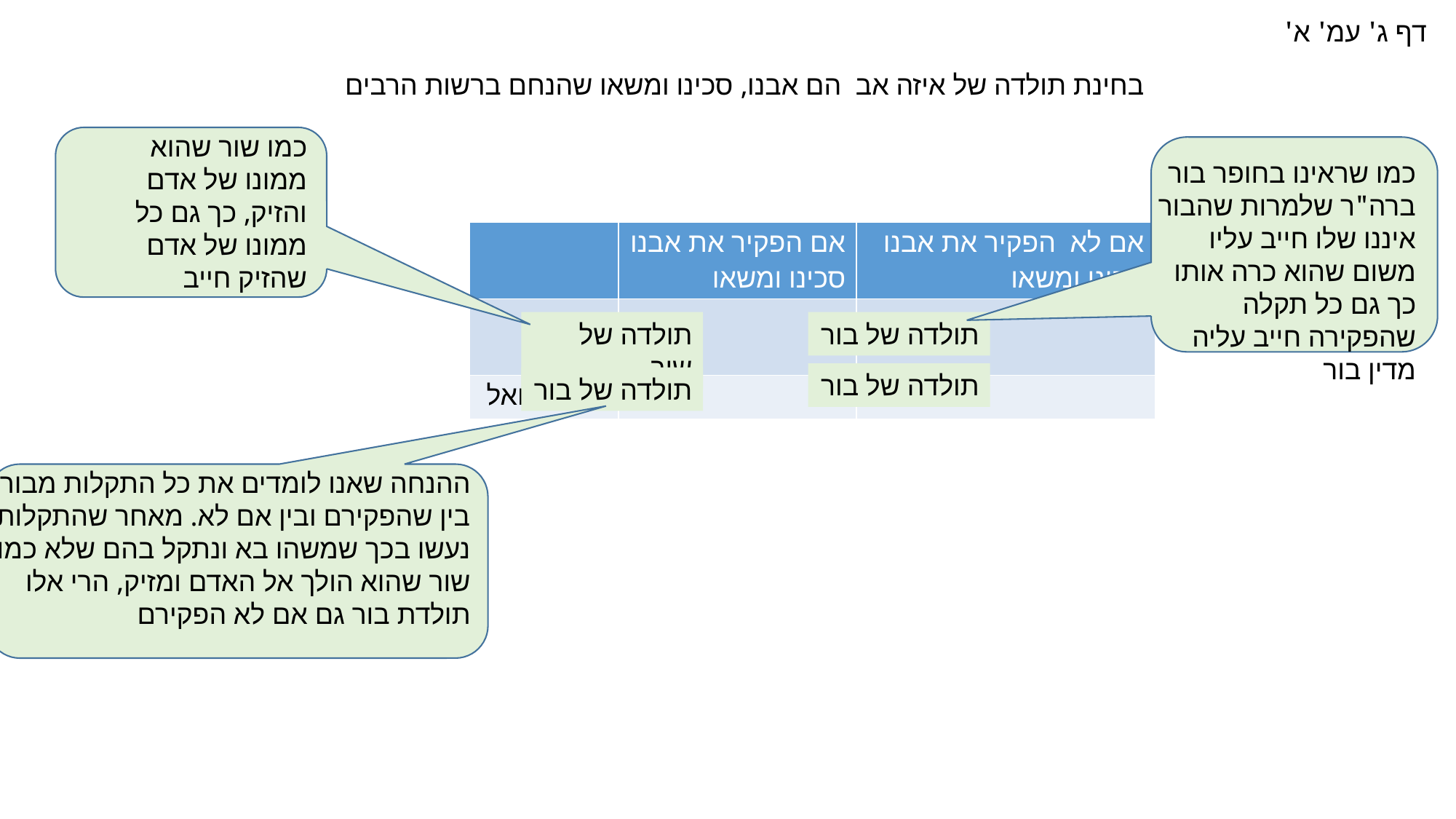

דף ג' עמ' א'
בחינת תולדה של איזה אב  הם אבנו, סכינו ומשאו שהנחם ברשות הרבים
כמו שור שהוא ממונו של אדם והזיק, כך גם כל ממונו של אדם שהזיק חייב

כמו שראינו בחופר בור ברה"ר שלמרות שהבור איננו שלו חייב עליו משום שהוא כרה אותו כך גם כל תקלה שהפקירה חייב עליה מדין בור
|  | אם הפקיר את אבנו סכינו ומשאו | אם לא הפקיר את אבנו סכינו ומשאו |
| --- | --- | --- |
| לפי רב |  |  |
| לפי שמואל |  |  |
תולדה של שור
תולדה של בור
תולדה של בור
תולדה של בור
ההנחה שאנו לומדים את כל התקלות מבור. בין שהפקירם ובין אם לא. מאחר שהתקלות נעשו בכך שמשהו בא ונתקל בהם שלא כמו שור שהוא הולך אל האדם ומזיק, הרי אלו תולדת בור גם אם לא הפקירם